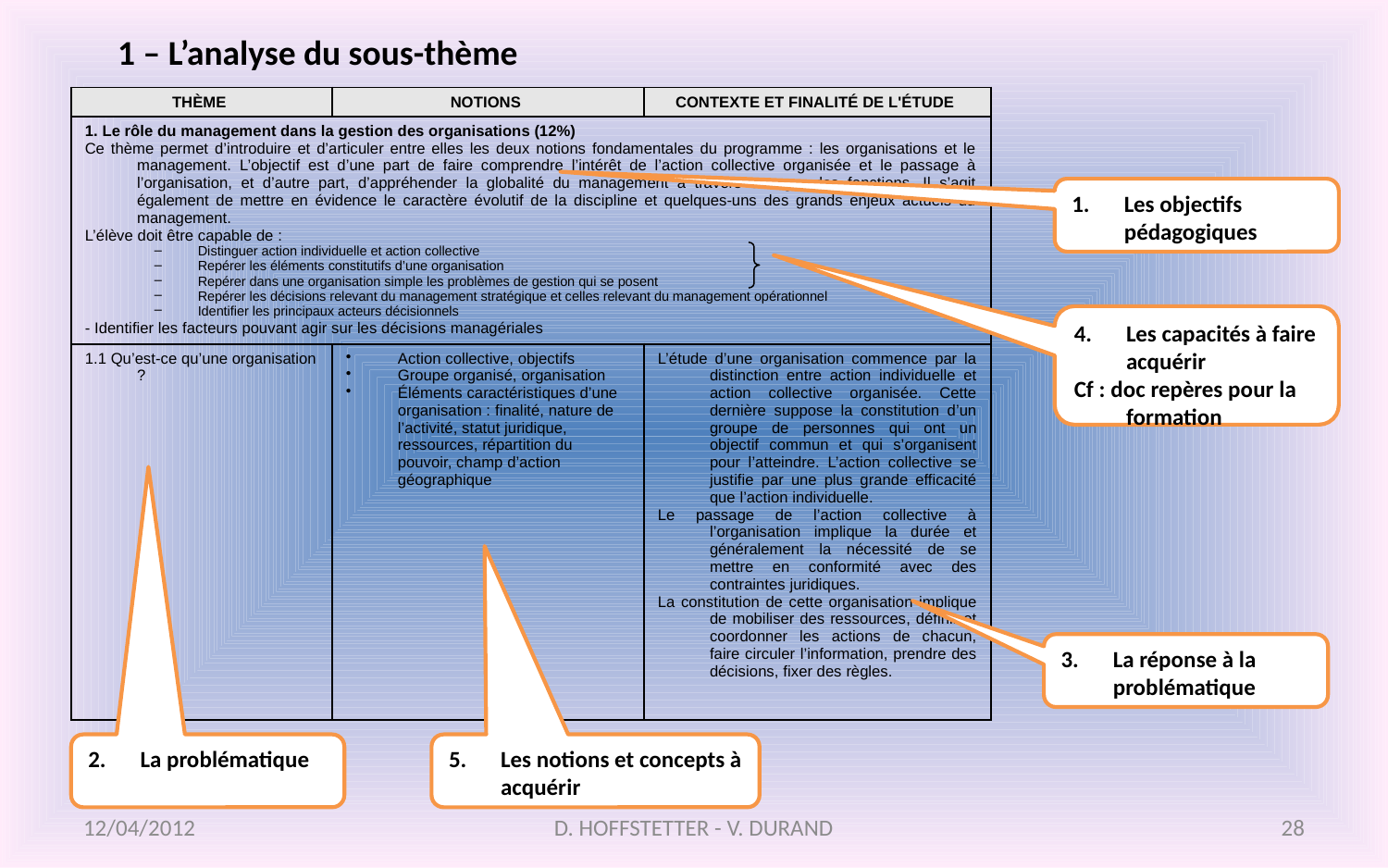

1 – L’analyse du sous-thème
| THÈME | NOTIONS | CONTEXTE ET FINALITÉ DE L'ÉTUDE |
| --- | --- | --- |
| 1. Le rôle du management dans la gestion des organisations (12%) Ce thème permet d’introduire et d’articuler entre elles les deux notions fondamentales du programme : les organisations et le management. L’objectif est d’une part de faire comprendre l’intérêt de l’action collective organisée et le passage à l’organisation, et d’autre part, d’appréhender la globalité du management à travers ses grandes fonctions. Il s’agit également de mettre en évidence le caractère évolutif de la discipline et quelques-uns des grands enjeux actuels du management. L’élève doit être capable de : Distinguer action individuelle et action collective Repérer les éléments constitutifs d’une organisation Repérer dans une organisation simple les problèmes de gestion qui se posent Repérer les décisions relevant du management stratégique et celles relevant du management opérationnel Identifier les principaux acteurs décisionnels - Identifier les facteurs pouvant agir sur les décisions managériales |  |  |
| 1.1 Qu’est-ce qu’une organisation ? | Action collective, objectifs Groupe organisé, organisation Éléments caractéristiques d’une organisation : finalité, nature de l’activité, statut juridique, ressources, répartition du pouvoir, champ d’action géographique | L’étude d’une organisation commence par la distinction entre action individuelle et action collective organisée. Cette dernière suppose la constitution d’un groupe de personnes qui ont un objectif commun et qui s’organisent pour l’atteindre. L’action collective se justifie par une plus grande efficacité que l’action individuelle. Le passage de l’action collective à l’organisation implique la durée et généralement la nécessité de se mettre en conformité avec des contraintes juridiques. La constitution de cette organisation implique de mobiliser des ressources, définir et coordonner les actions de chacun, faire circuler l’information, prendre des décisions, fixer des règles. |
Les objectifs pédagogiques

Les capacités à faire acquérir
Cf : doc repères pour la formation
La réponse à la problématique
La problématique
Les notions et concepts à acquérir
12/04/2012
D. HOFFSTETTER - V. DURAND
28